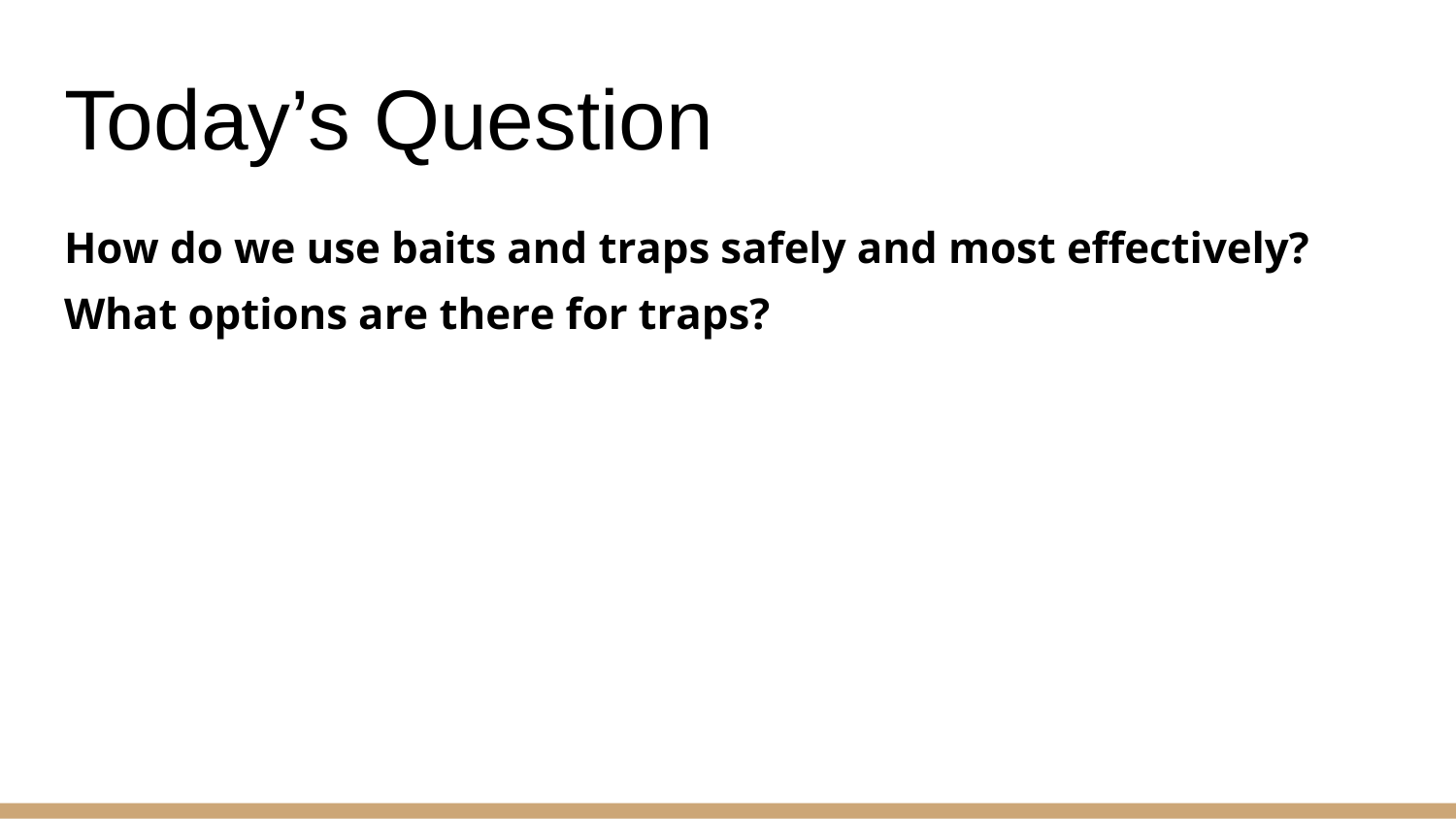

# Today’s Question
How do we use baits and traps safely and most effectively?  What options are there for traps?